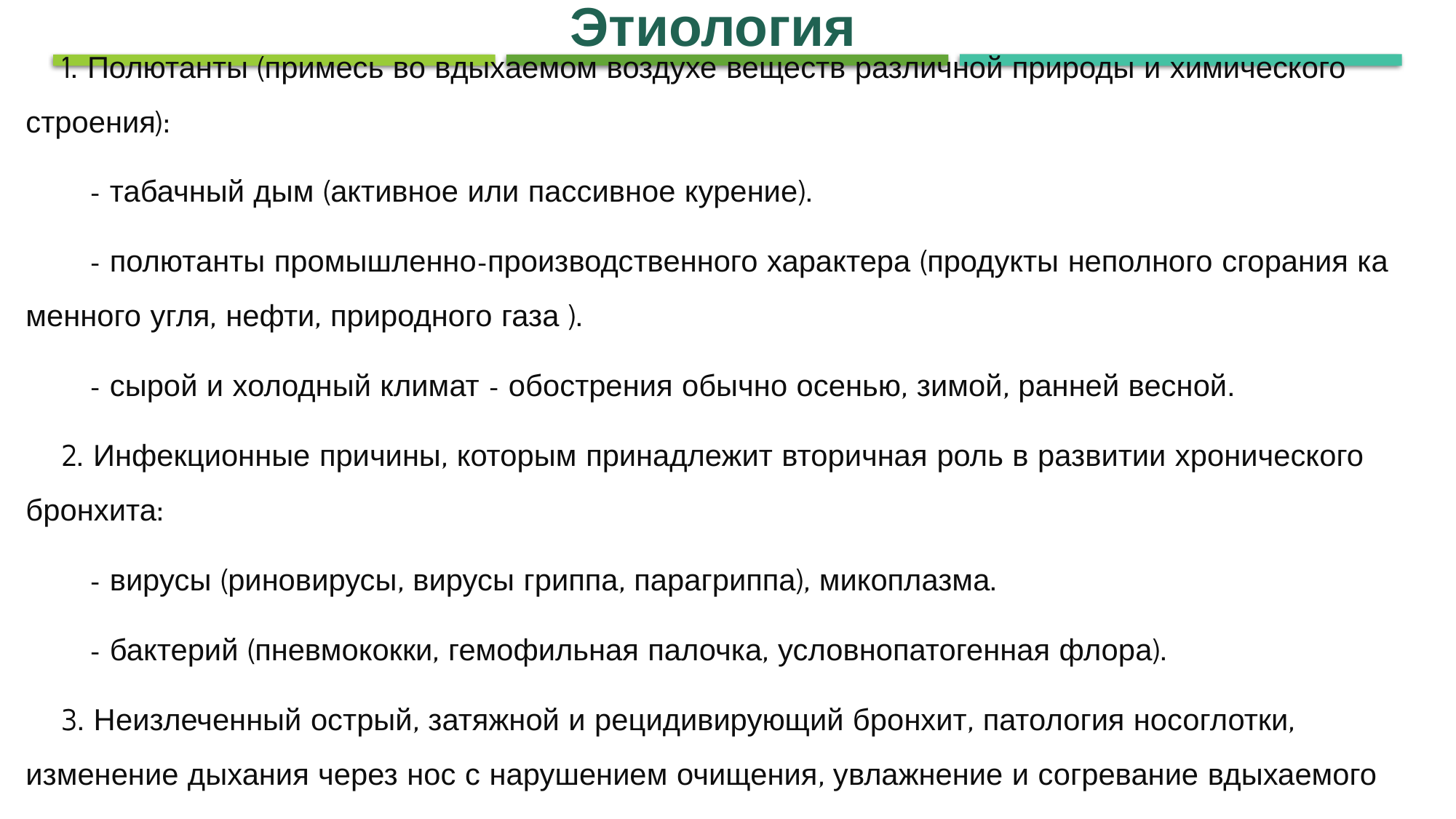

Этиология
1. Полютанты (примесь во вдыхаемом воздухе веществ различной природы и химического строения):
   - табачный дым (активное или пассивное курение).
   - полютанты промышленно-производственного характера (продукты неполного сгорания ка­менного угля, нефти, природного газа ).
   - сырой и холодный климат - обострения обычно осенью, зимой, ранней весной.
2. Инфекционные причины, которым принадлежит вторичная роль в развитии хронического бронхита:
   - вирусы (риновирусы, вирусы гриппа, парагриппа), мико­плазма.
   - бактерий (пневмококки, гемофильная палочка, условнопатогенная флора).
3. Неизлеченный острый, затяжной и рецидивирующий бронхит, патология носоглотки, изменение дыхания через нос с нарушением очищения, увлажнение и согревание вдыхаемого воздуха.